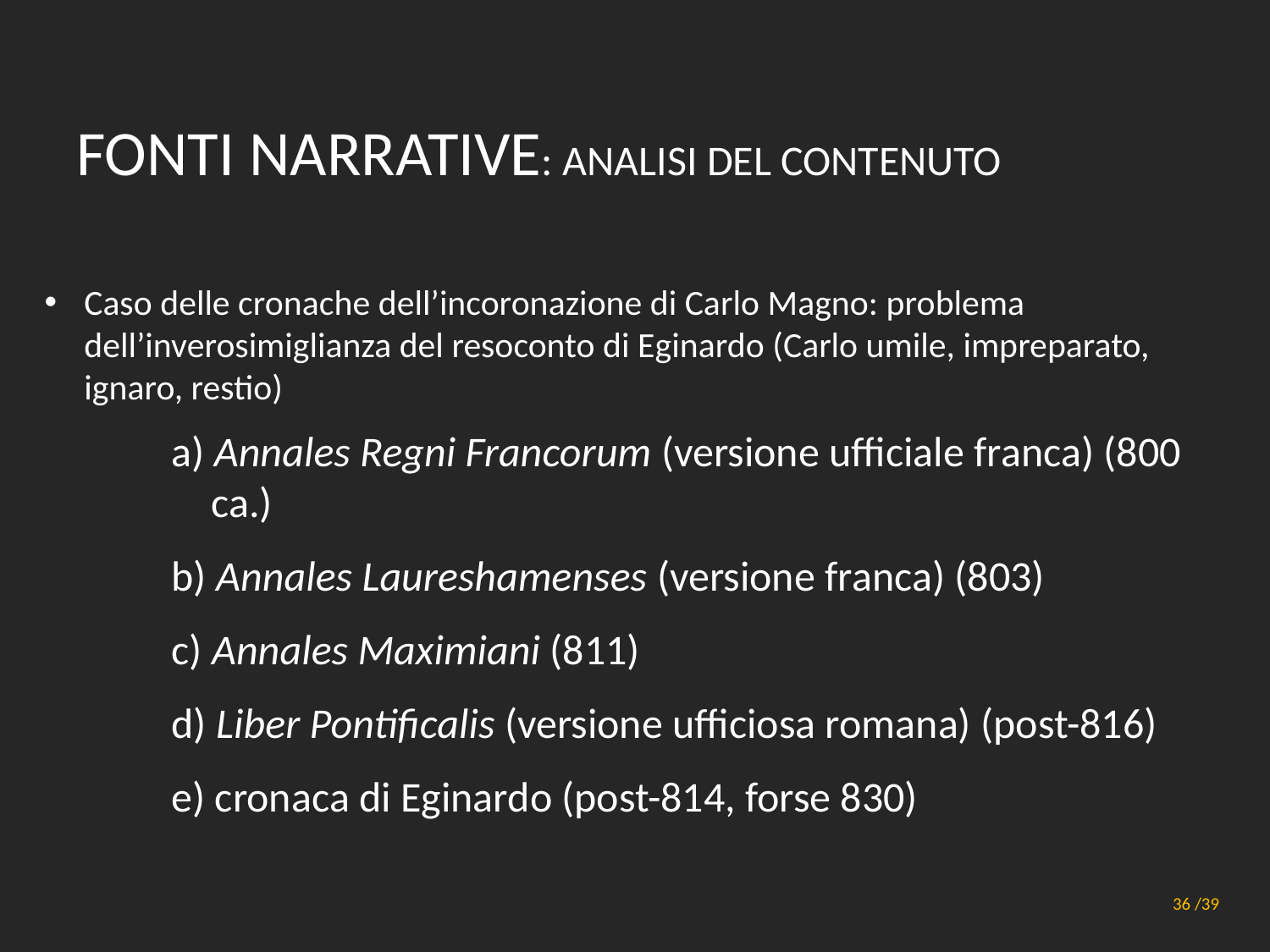

# Fonti narrative: analisi del contenuto
Caso delle cronache dell’incoronazione di Carlo Magno: problema dell’inverosimiglianza del resoconto di Eginardo (Carlo umile, impreparato, ignaro, restio)
a) Annales Regni Francorum (versione ufficiale franca) (800 ca.)
b) Annales Laureshamenses (versione franca) (803)
c) Annales Maximiani (811)
d) Liber Pontificalis (versione ufficiosa romana) (post-816)
e) cronaca di Eginardo (post-814, forse 830)
Principi generali di metodo
36 /39